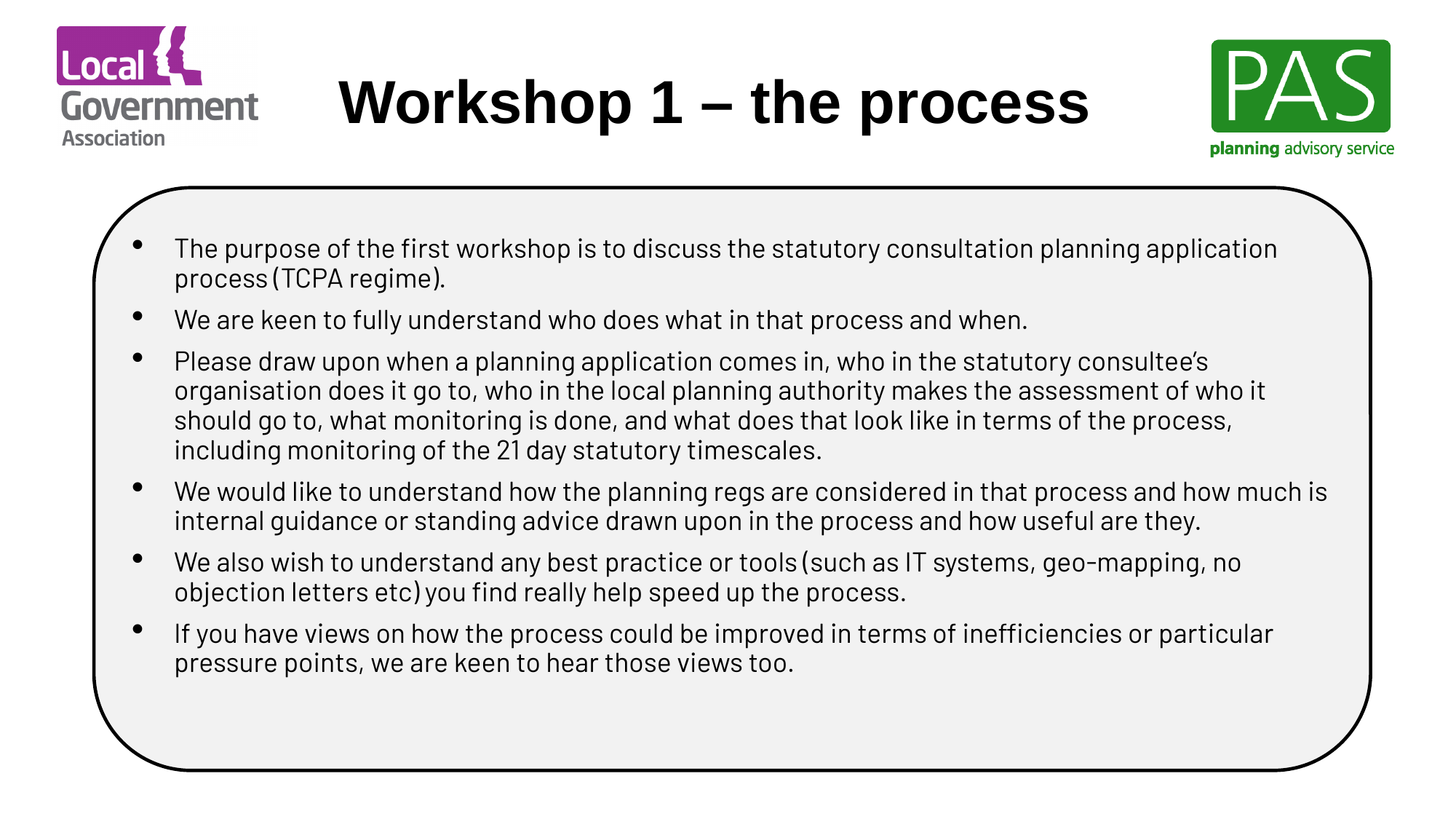

Workshop 1 – the process
The purpose of the first workshop is to discuss the statutory consultation planning application process (TCPA regime).
We are keen to fully understand who does what in that process and when.
Please draw upon when a planning application comes in, who in the statutory consultee’s organisation does it go to, who in the local planning authority makes the assessment of who it should go to, what monitoring is done, and what does that look like in terms of the process, including monitoring of the 21 day statutory timescales.
We would like to understand how the planning regs are considered in that process and how much is internal guidance or standing advice drawn upon in the process and how useful are they.
We also wish to understand any best practice or tools (such as IT systems, geo-mapping, no objection letters etc) you find really help speed up the process.
If you have views on how the process could be improved in terms of inefficiencies or particular pressure points, we are keen to hear those views too.